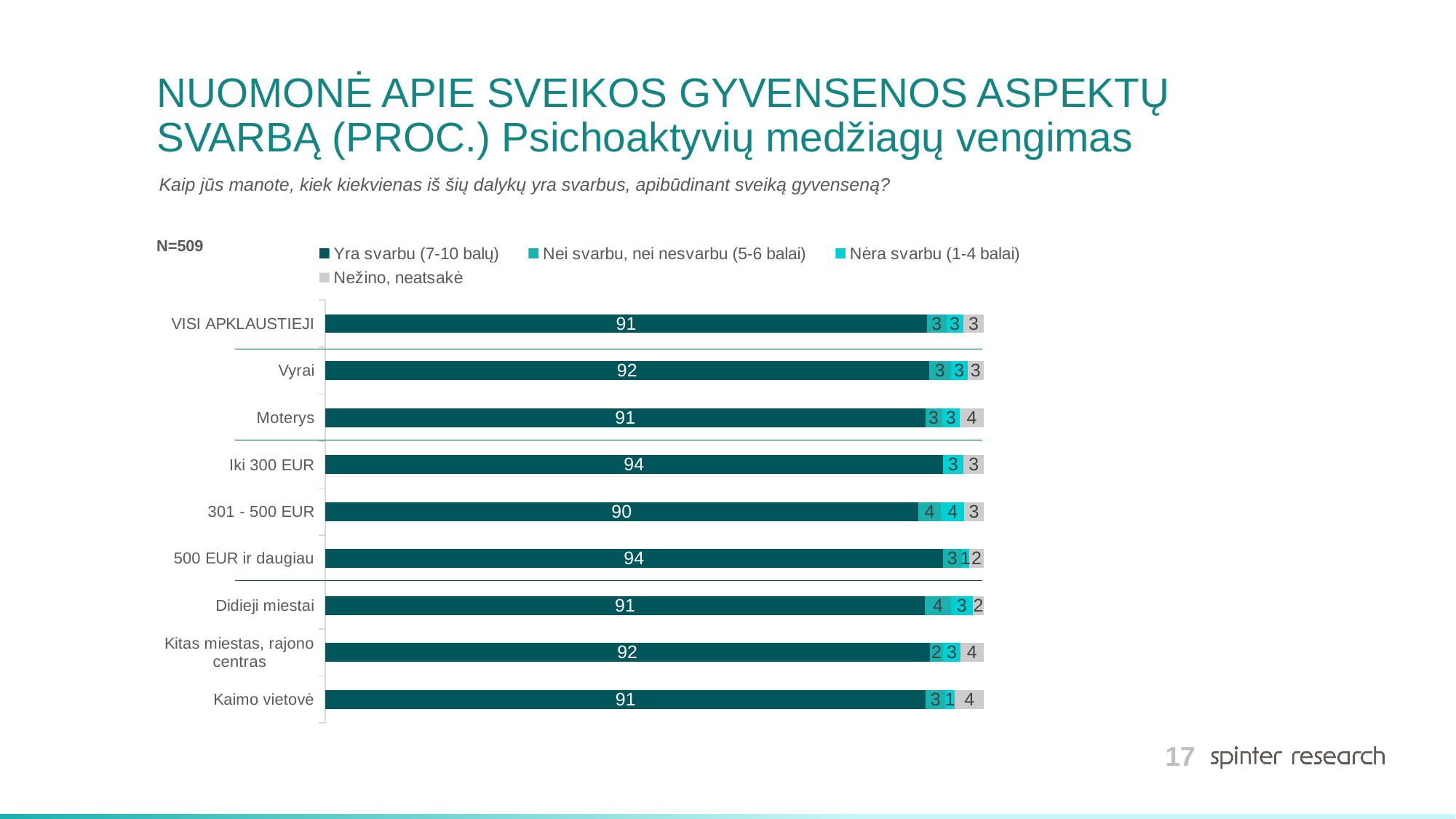

# NUOMONĖ APIE SVEIKOS GYVENSENOS ASPEKTŲ SVARBĄ (PROC.) Psichoaktyvių medžiagų vengimas
Kaip jūs manote, kiek kiekvienas iš šių dalykų yra svarbus, apibūdinant sveiką gyvenseną?

### Chart

| Category | Yra svarbu (7-10 balų) | Nei svarbu, nei nesvarbu (5-6 balai) | Nėra svarbu (1-4 balai) | Nežino, neatsakė |
|---|---|---|---|---|
| VISI APKLAUSTIEJI | 91.35559921414537 | 2.9469548133595285 | 2.5540275049115913 | 3.143418467583497 |
| Vyrai | 91.66666666666666 | 3.3333333333333335 | 2.5 | 2.5 |
| Moterys | 91.07806691449815 | 2.6022304832713754 | 2.6022304832713754 | 3.717472118959108 |
| Iki 300 EUR | 93.75 | 0.0 | 3.125 | 3.125 |
| 301 - 500 EUR | 90.0 | 3.5000000000000004 | 3.5000000000000004 | 3.0 |
| 500 EUR ir daugiau | 93.78531073446328 | 2.824858757062147 | 1.1299435028248588 | 2.2598870056497176 |
| Didieji miestai | 91.06145251396647 | 3.910614525139665 | 3.35195530726257 | 1.675977653631285 |
| Kitas miestas, rajono centras | 91.75257731958763 | 2.0618556701030926 | 2.5773195876288657 | 3.608247422680412 |
| Kaimo vietovė | 91.17647058823529 | 2.941176470588235 | 1.4705882352941175 | 4.411764705882353 |
N=509